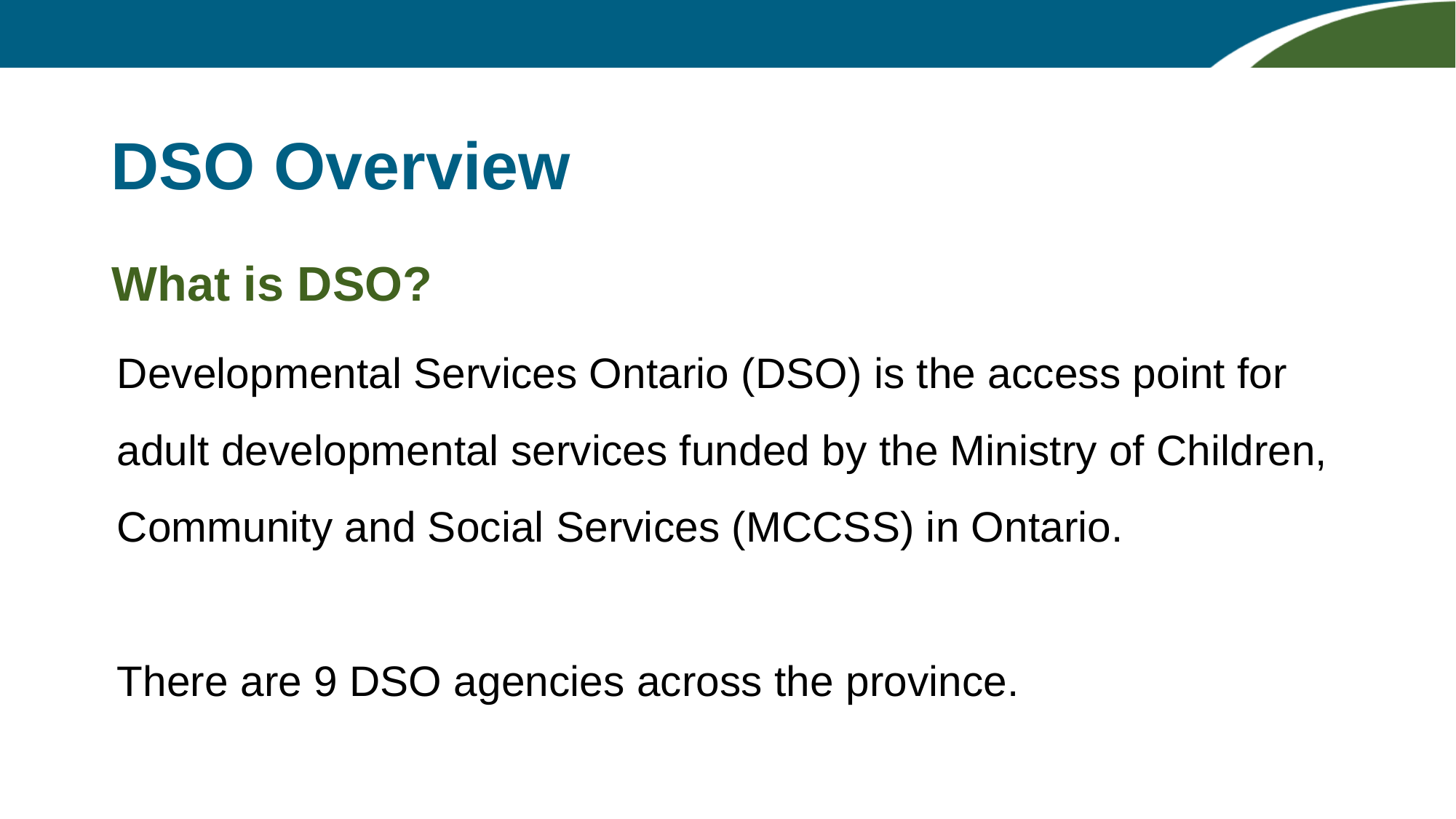

# DSO Overview
What is DSO?
	Developmental Services Ontario (DSO) is the access point for adult developmental services funded by the Ministry of Children, Community and Social Services (MCCSS) in Ontario.

	There are 9 DSO agencies across the province.